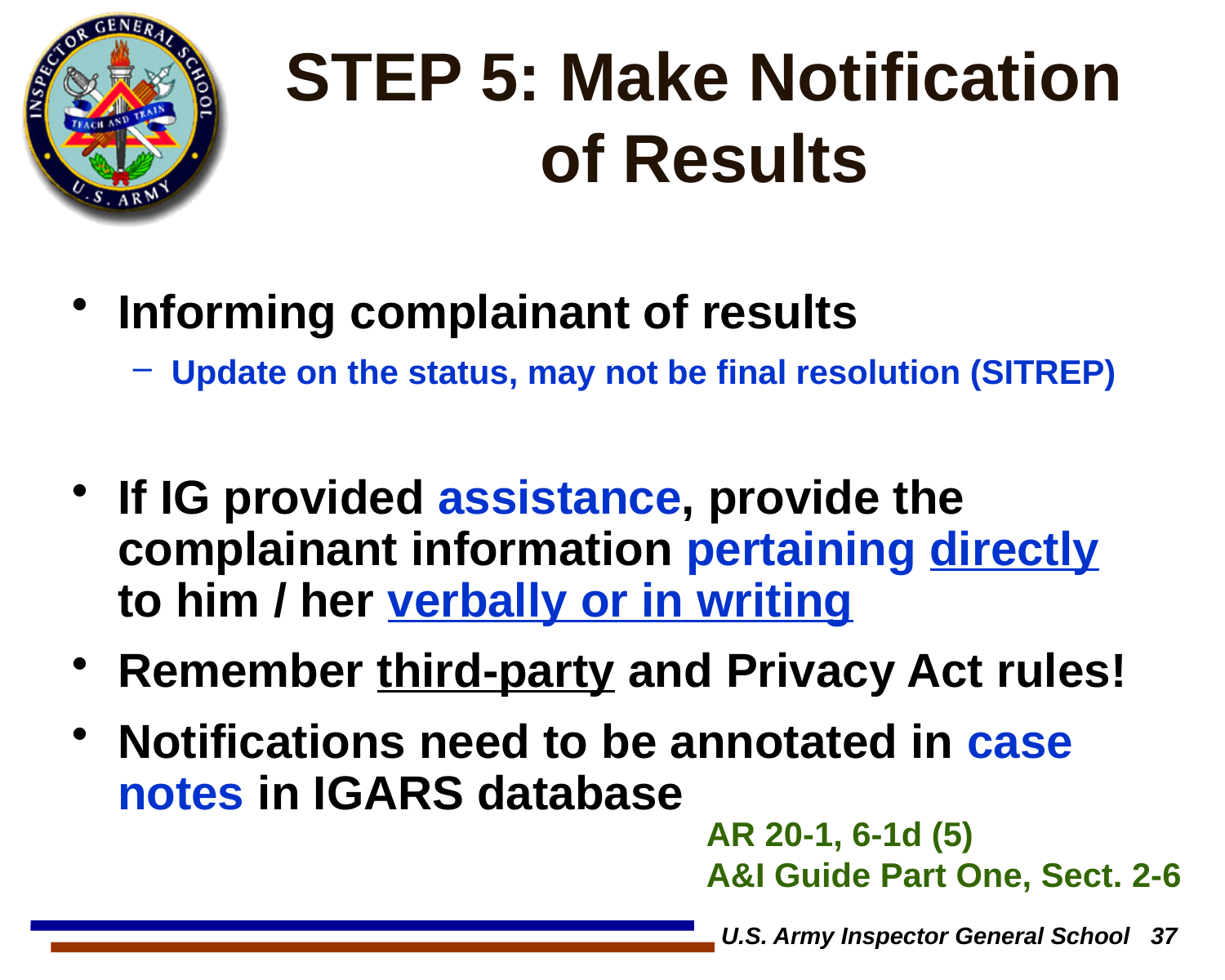

# STEP 5: Make Notification of Results

Informing complainant of results
Update on the status, may not be final resolution (SITREP)

If IG provided assistance, provide the complainant information pertaining directly to him / her verbally or in writing
Remember third-party and Privacy Act rules!
Notifications need to be annotated in case notes in IGARS database
AR 20-1, 6-1d (5)
A&I Guide Part One, Sect. 2-6
U.S. Army Inspector General School   37